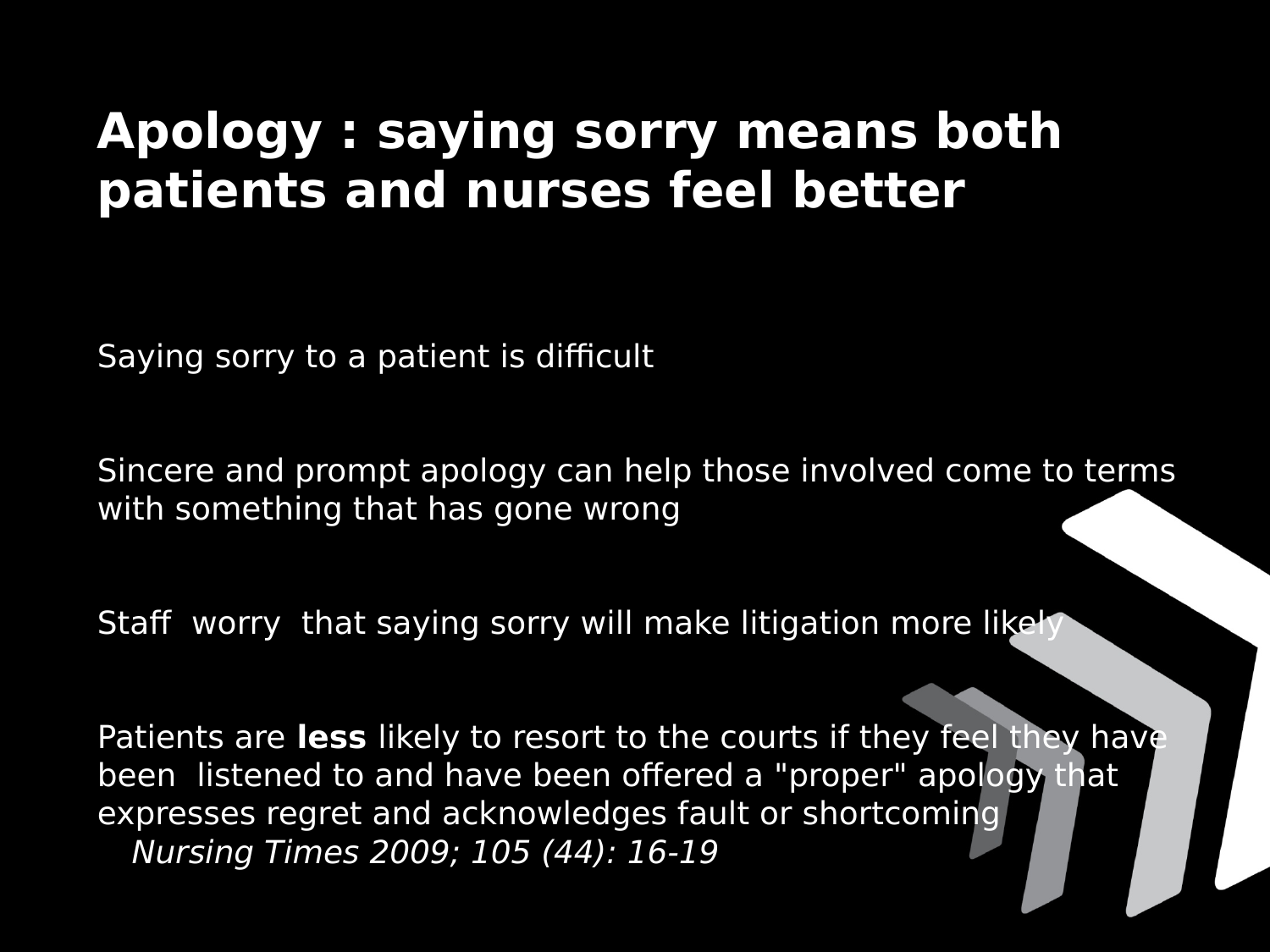

Apology : saying sorry means both patients and nurses feel better

Saying sorry to a patient is difficult

Sincere and prompt apology can help those involved come to terms with something that has gone wrong

Staff  worry  that saying sorry will make litigation more likely

Patients are less likely to resort to the courts if they feel they have been  listened to and have been offered a "proper" apology that expresses regret and acknowledges fault or shortcoming

Nursing Times 2009; 105 (44): 16-19